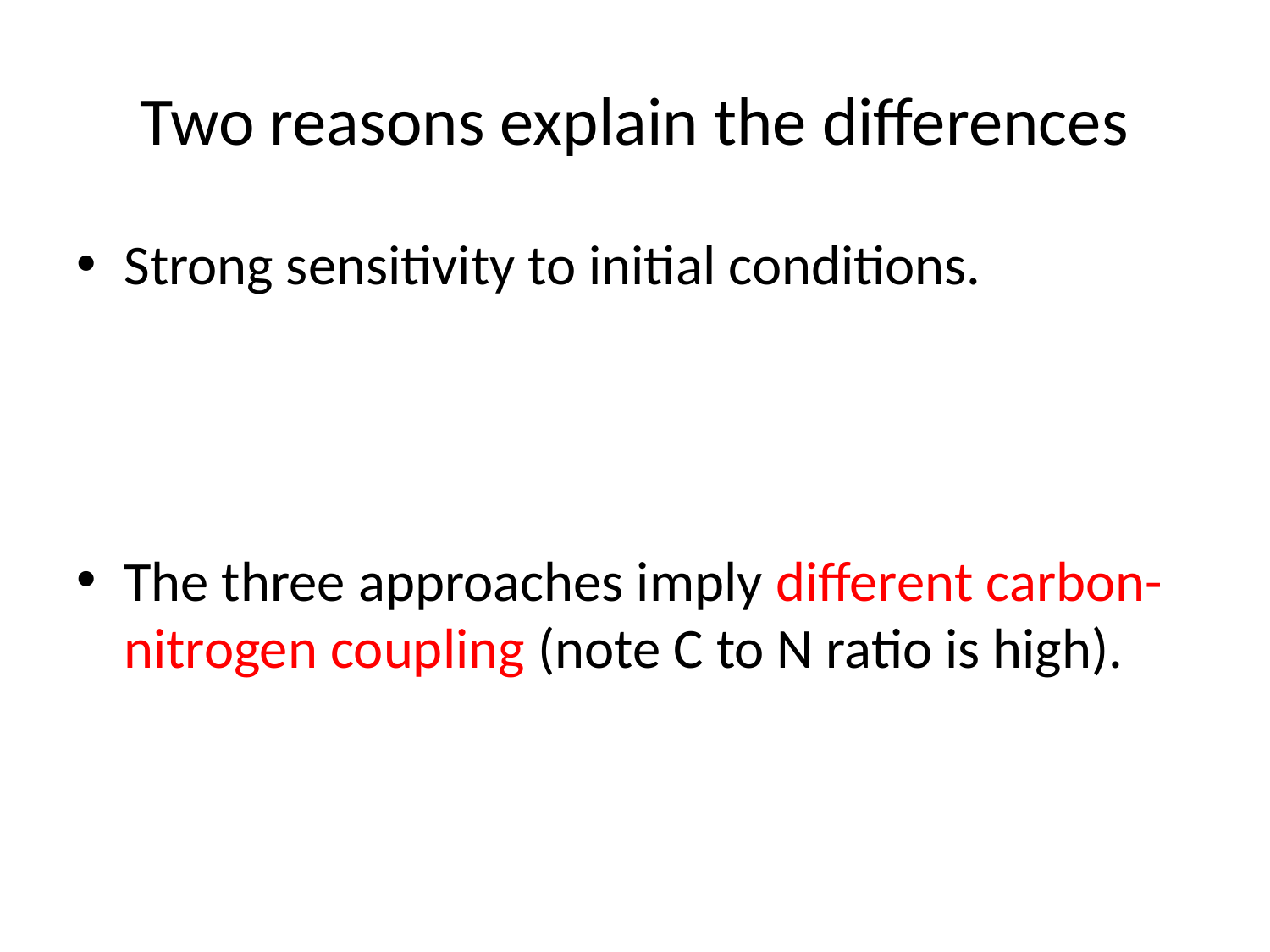

# Two reasons explain the differences
Strong sensitivity to initial conditions.

The three approaches imply different carbon-nitrogen coupling (note C to N ratio is high).